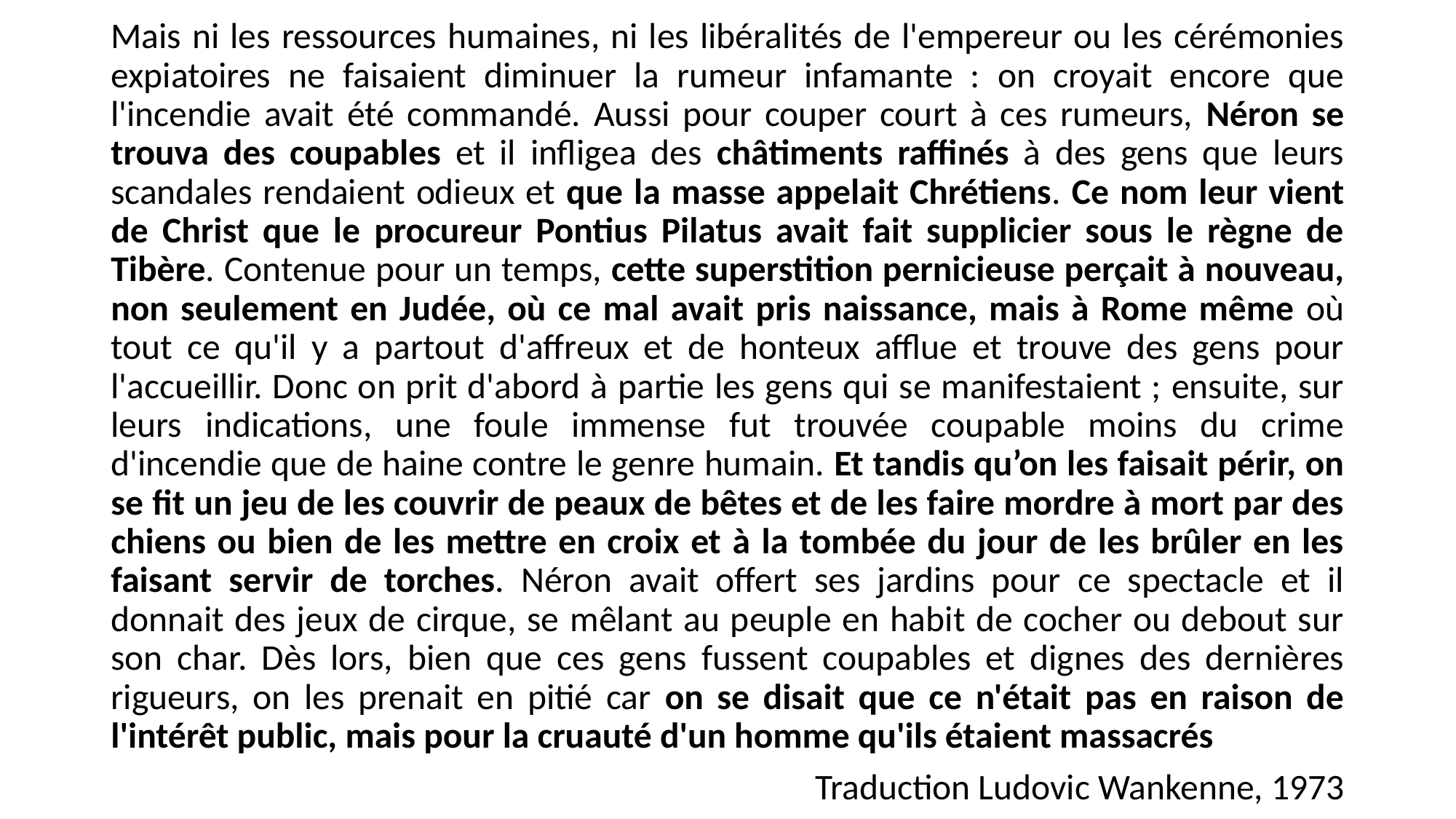

Mais ni les ressources humaines, ni les libéralités de l'empereur ou les cérémonies expiatoires ne faisaient diminuer la rumeur infamante : on croyait encore que l'incendie avait été commandé. Aussi pour couper court à ces rumeurs, Néron se trouva des coupables et il infligea des châtiments raffinés à des gens que leurs scandales rendaient odieux et que la masse appelait Chrétiens. Ce nom leur vient de Christ que le procureur Pontius Pilatus avait fait supplicier sous le règne de Tibère. Contenue pour un temps, cette superstition pernicieuse perçait à nouveau, non seulement en Judée, où ce mal avait pris naissance, mais à Rome même où tout ce qu'il y a partout d'affreux et de honteux afflue et trouve des gens pour l'accueillir. Donc on prit d'abord à partie les gens qui se manifestaient ; ensuite, sur leurs indications, une foule immense fut trouvée coupable moins du crime d'incendie que de haine contre le genre humain. Et tandis qu’on les faisait périr, on se fit un jeu de les couvrir de peaux de bêtes et de les faire mordre à mort par des chiens ou bien de les mettre en croix et à la tombée du jour de les brûler en les faisant servir de torches. Néron avait offert ses jardins pour ce spectacle et il donnait des jeux de cirque, se mêlant au peuple en habit de cocher ou debout sur son char. Dès lors, bien que ces gens fussent coupables et dignes des dernières rigueurs, on les prenait en pitié car on se disait que ce n'était pas en raison de l'intérêt public, mais pour la cruauté d'un homme qu'ils étaient massacrés
Traduction Ludovic Wankenne, 1973